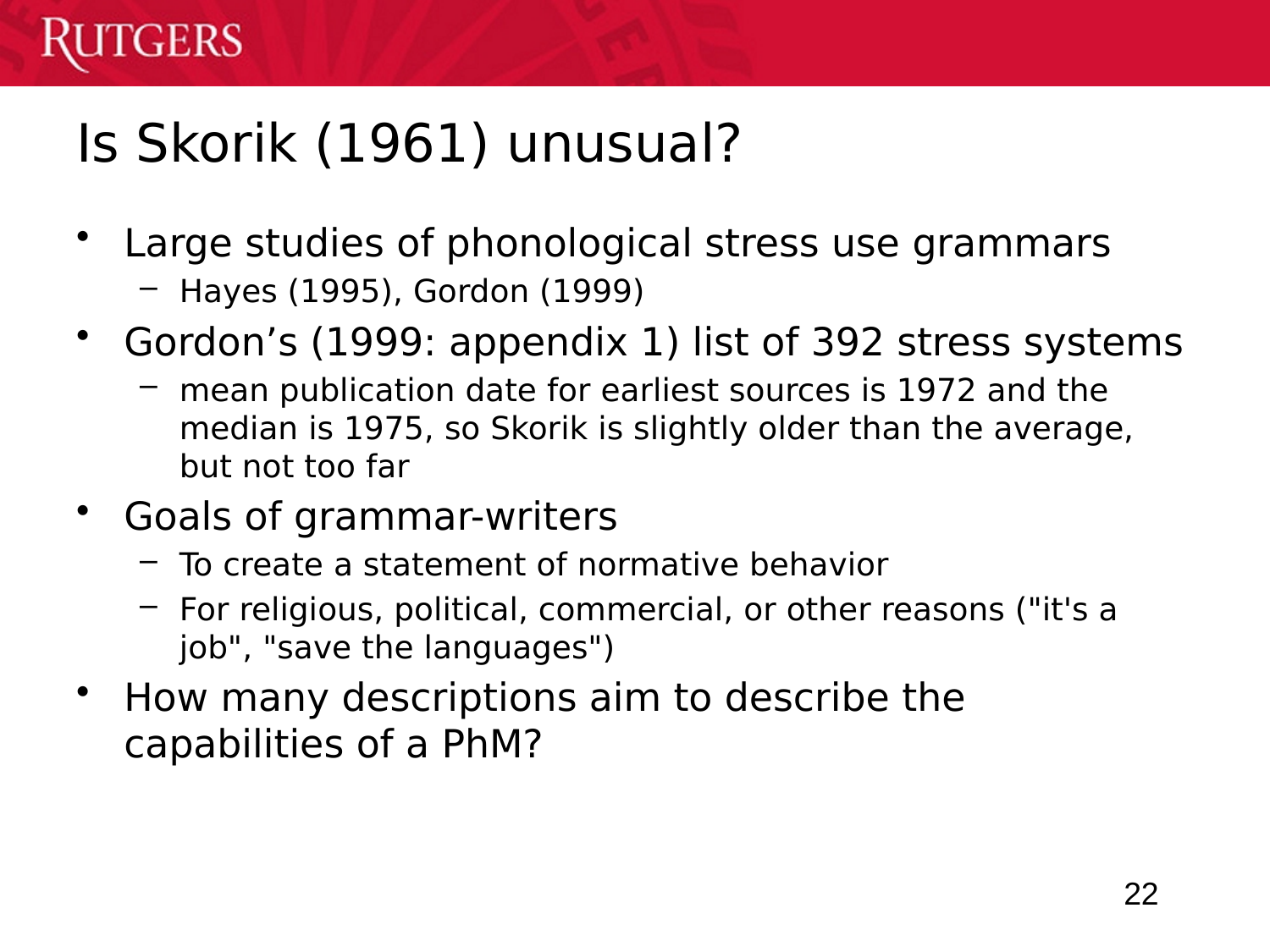

# Is Skorik (1961) unusual?
Large studies of phonological stress use grammars
Hayes (1995), Gordon (1999)
Gordon’s (1999: appendix 1) list of 392 stress systems
mean publication date for earliest sources is 1972 and the median is 1975, so Skorik is slightly older than the average, but not too far
Goals of grammar-writers
To create a statement of normative behavior
For religious, political, commercial, or other reasons ("it's a job", "save the languages")
How many descriptions aim to describe the capabilities of a PhM?